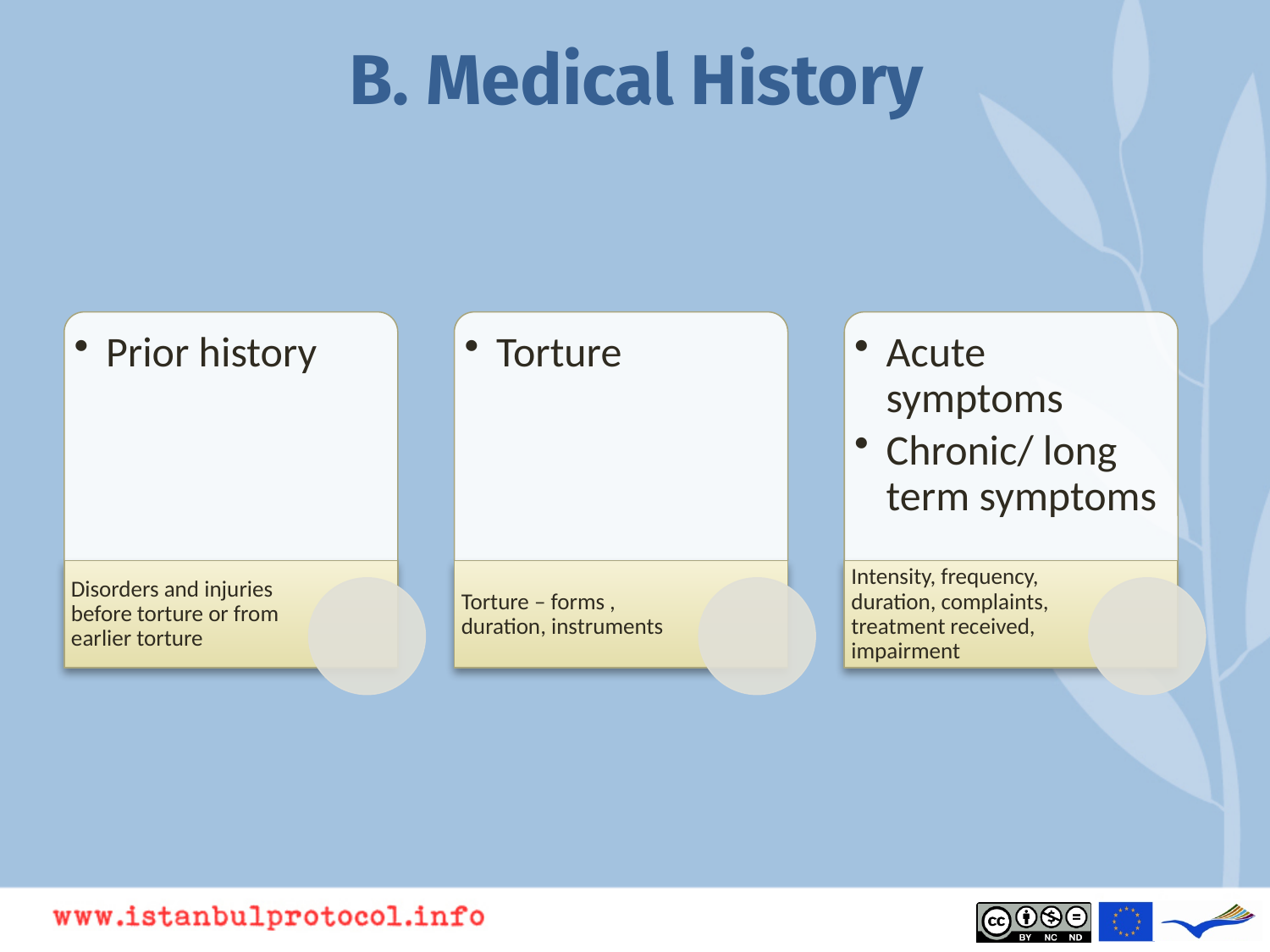

# B. Medical History
Prior history
Disorders and injuries before torture or from earlier torture
Torture
Torture – forms , duration, instruments
Acute symptoms
Chronic/ long term symptoms
Intensity, frequency, duration, complaints, treatment received, impairment